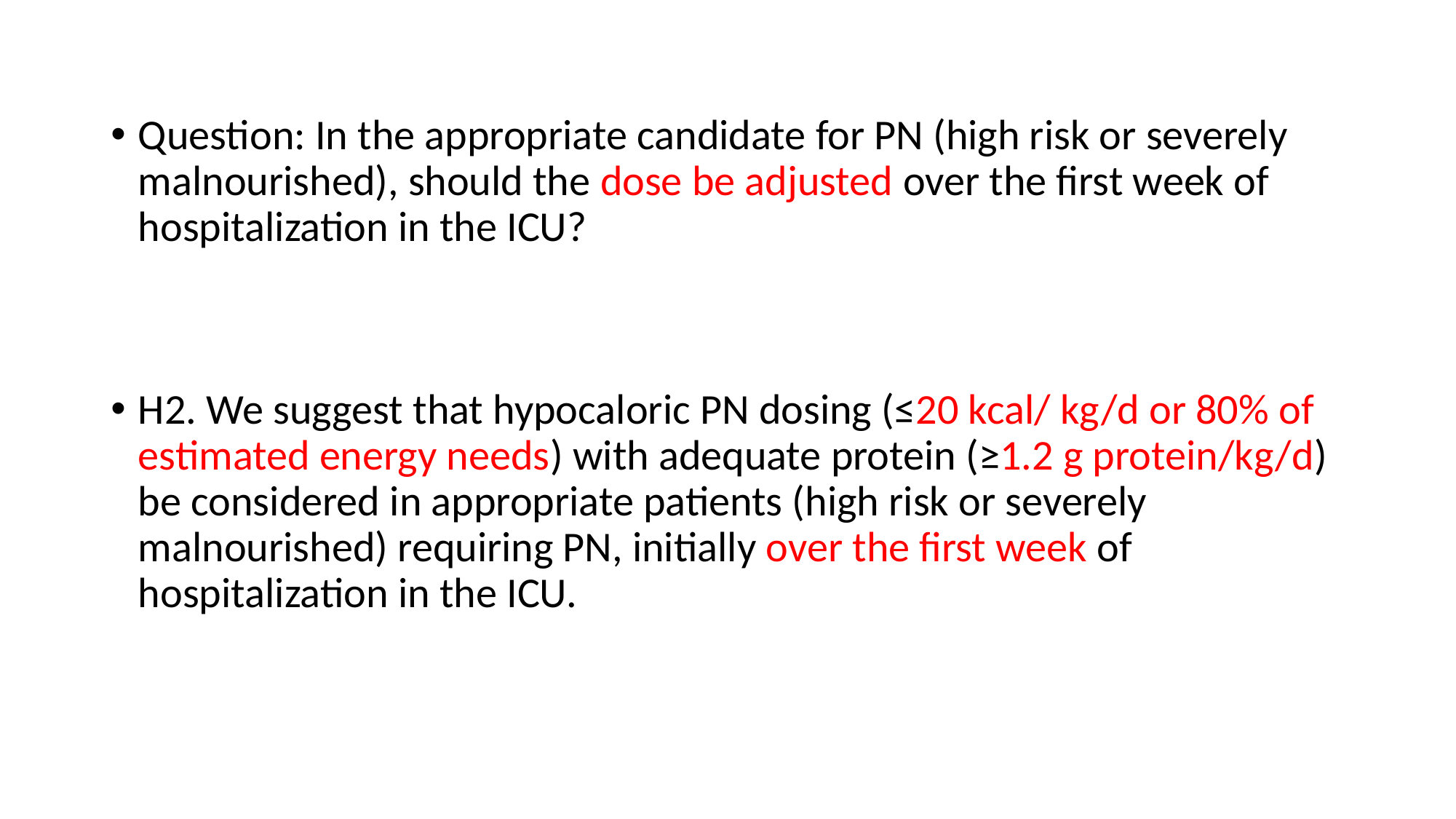

Question: In the appropriate candidate for PN (high risk or severely malnourished), should the dose be adjusted over the first week of hospitalization in the ICU?

H2. We suggest that hypocaloric PN dosing (≤20 kcal/ kg/d or 80% of estimated energy needs) with adequate protein (≥1.2 g protein/kg/d) be considered in appropriate patients (high risk or severely malnourished) requiring PN, initially over the first week of hospitalization in the ICU.